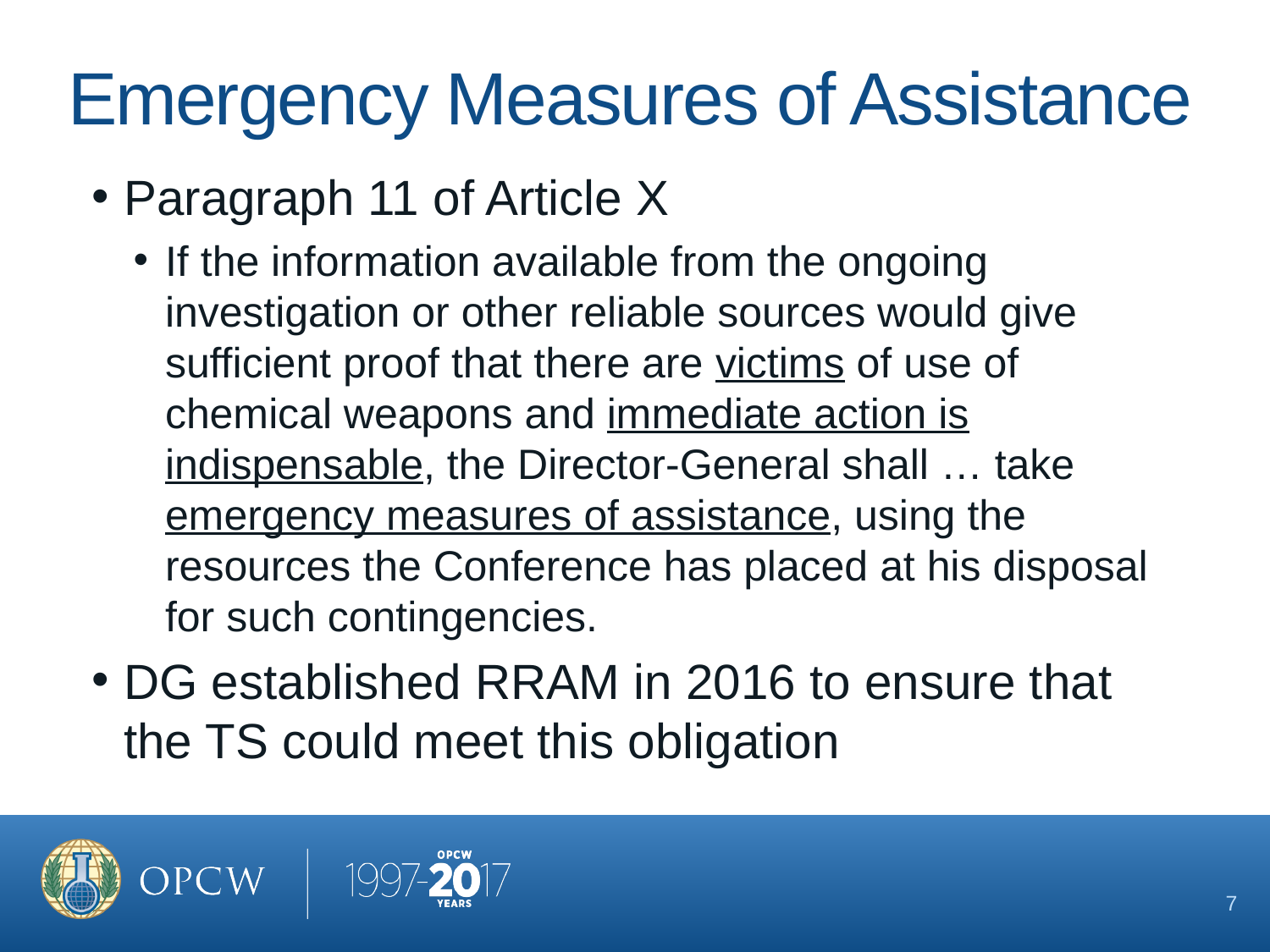

Emergency Measures of Assistance
Paragraph 11 of Article X
If the information available from the ongoing investigation or other reliable sources would give sufficient proof that there are victims of use of chemical weapons and immediate action is indispensable, the Director-General shall … take emergency measures of assistance, using the resources the Conference has placed at his disposal for such contingencies.
DG established RRAM in 2016 to ensure that the TS could meet this obligation